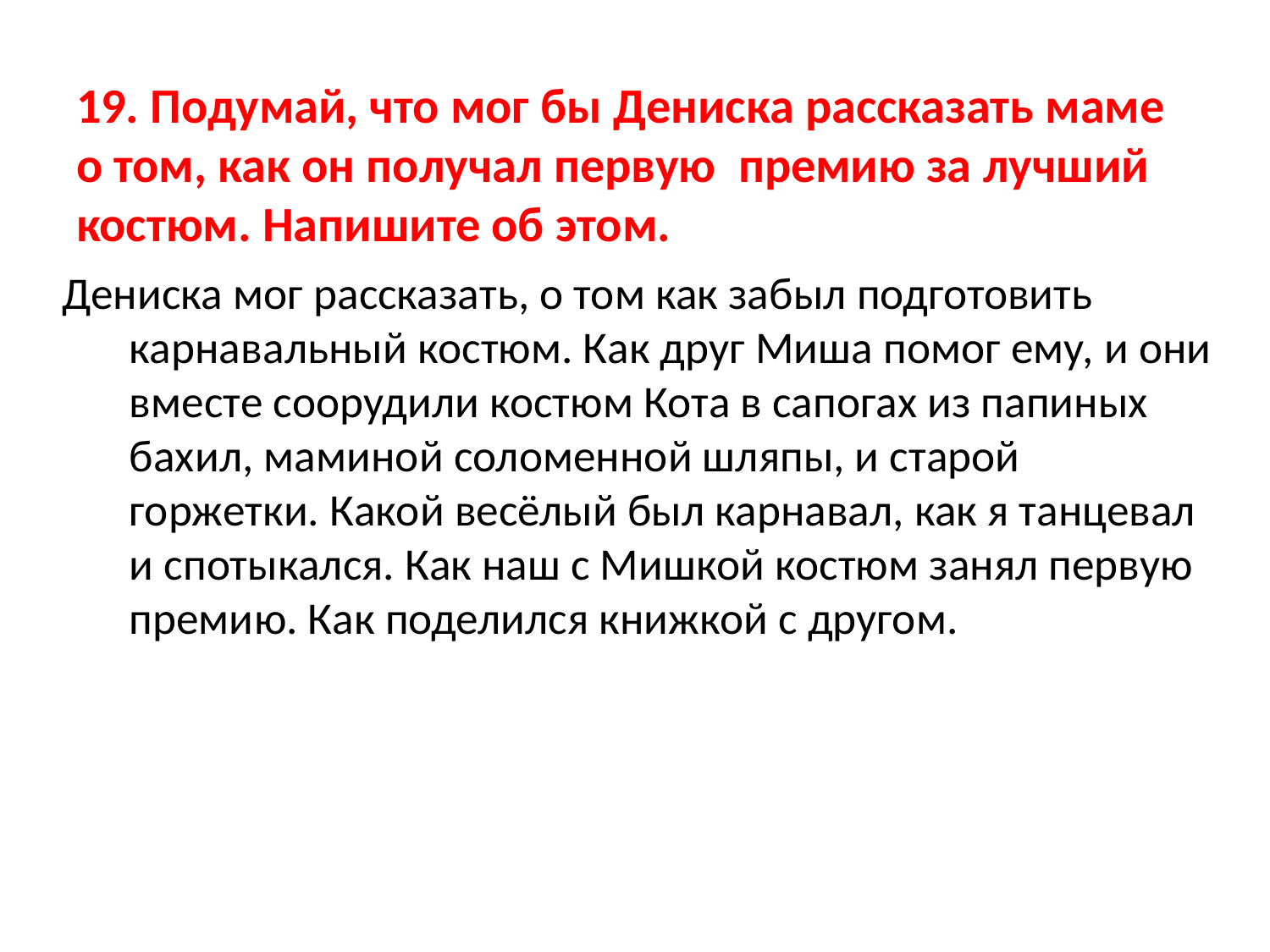

# 19. Подумай, что мог бы Дениска рассказать маме о том, как он получал первую  премию за лучший костюм. Напишите об этом.
Дениска мог рассказать, о том как забыл подготовить карнавальный костюм. Как друг Миша помог ему, и они вместе соорудили костюм Кота в сапогах из папиных бахил, маминой соломенной шляпы, и старой горжетки. Какой весёлый был карнавал, как я танцевал и спотыкался. Как наш с Мишкой костюм занял первую премию. Как поделился книжкой с другом.